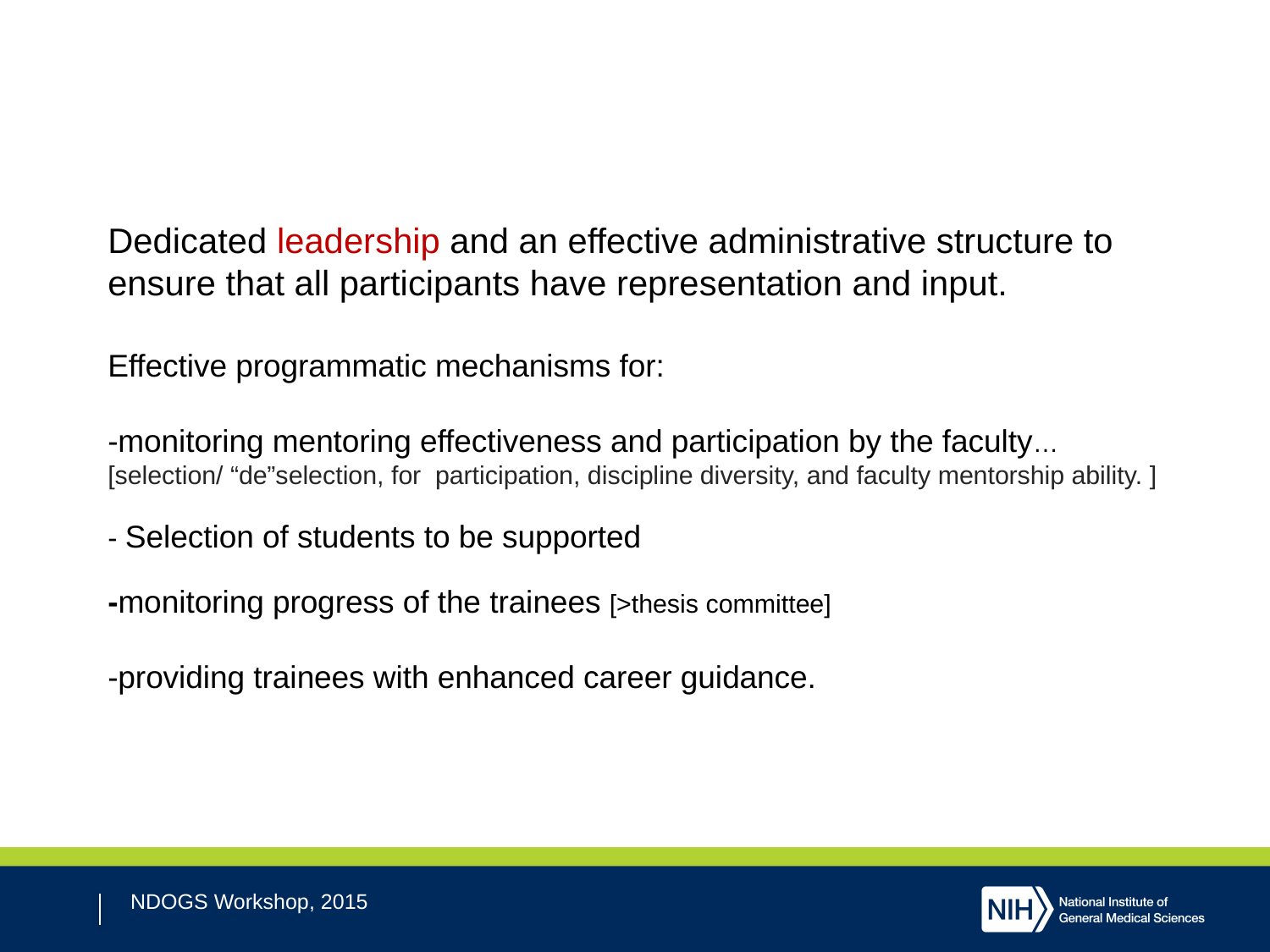

Dedicated leadership and an effective administrative structure to ensure that all participants have representation and input.
# Effective programmatic mechanisms for: -monitoring mentoring effectiveness and participation by the faculty…  [selection/ “de”selection, for  participation, discipline diversity, and faculty mentorship ability. ] - Selection of students to be supported -monitoring progress of the trainees [>thesis committee] -providing trainees with enhanced career guidance.
NDOGS Workshop, 2015